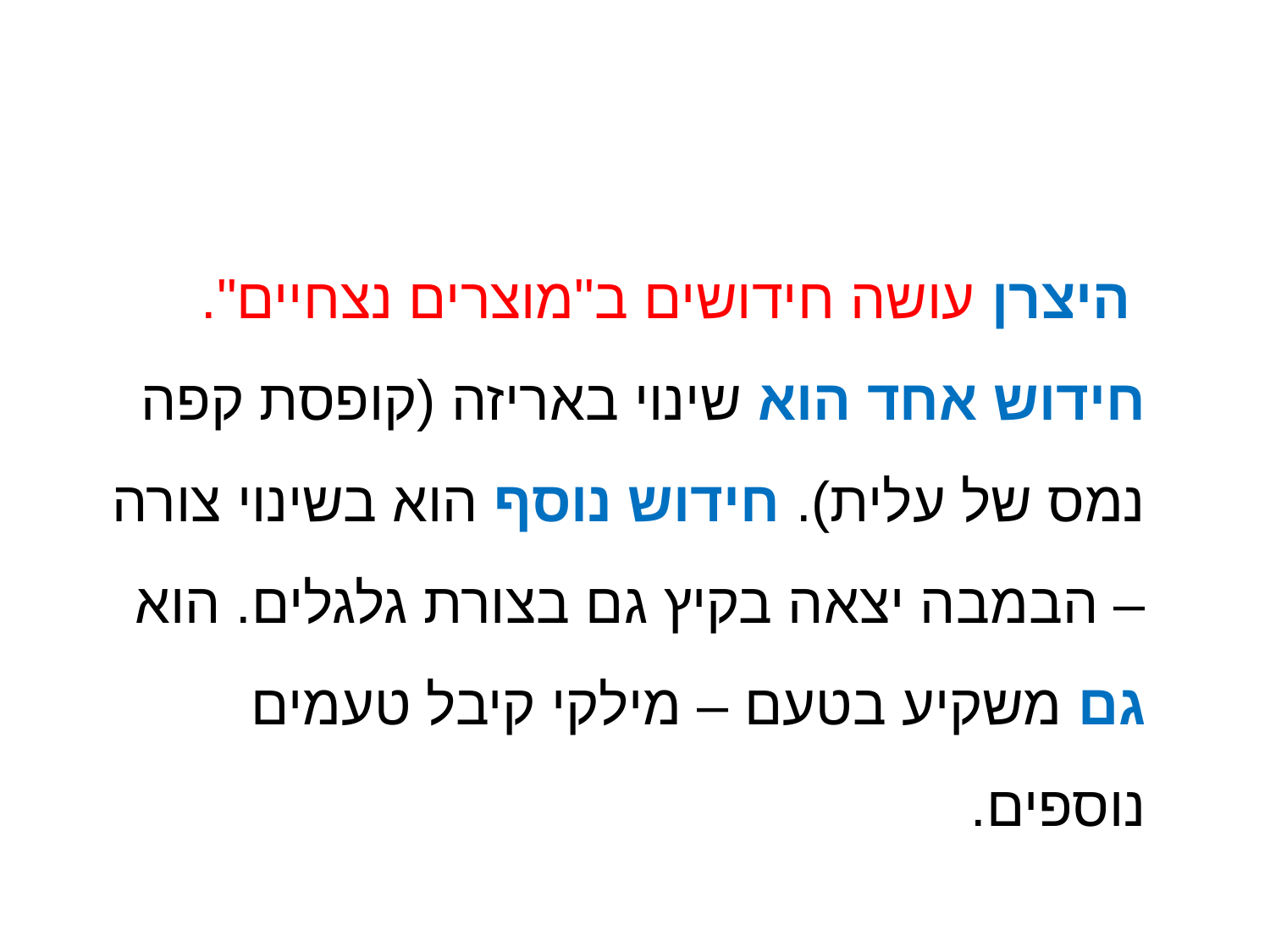

היצרן עושה חידושים ב"מוצרים נצחיים". חידוש אחד הוא שינוי באריזה (קופסת קפה נמס של עלית). חידוש נוסף הוא בשינוי צורה – הבמבה יצאה בקיץ גם בצורת גלגלים. הוא גם משקיע בטעם – מילקי קיבל טעמים נוספים.